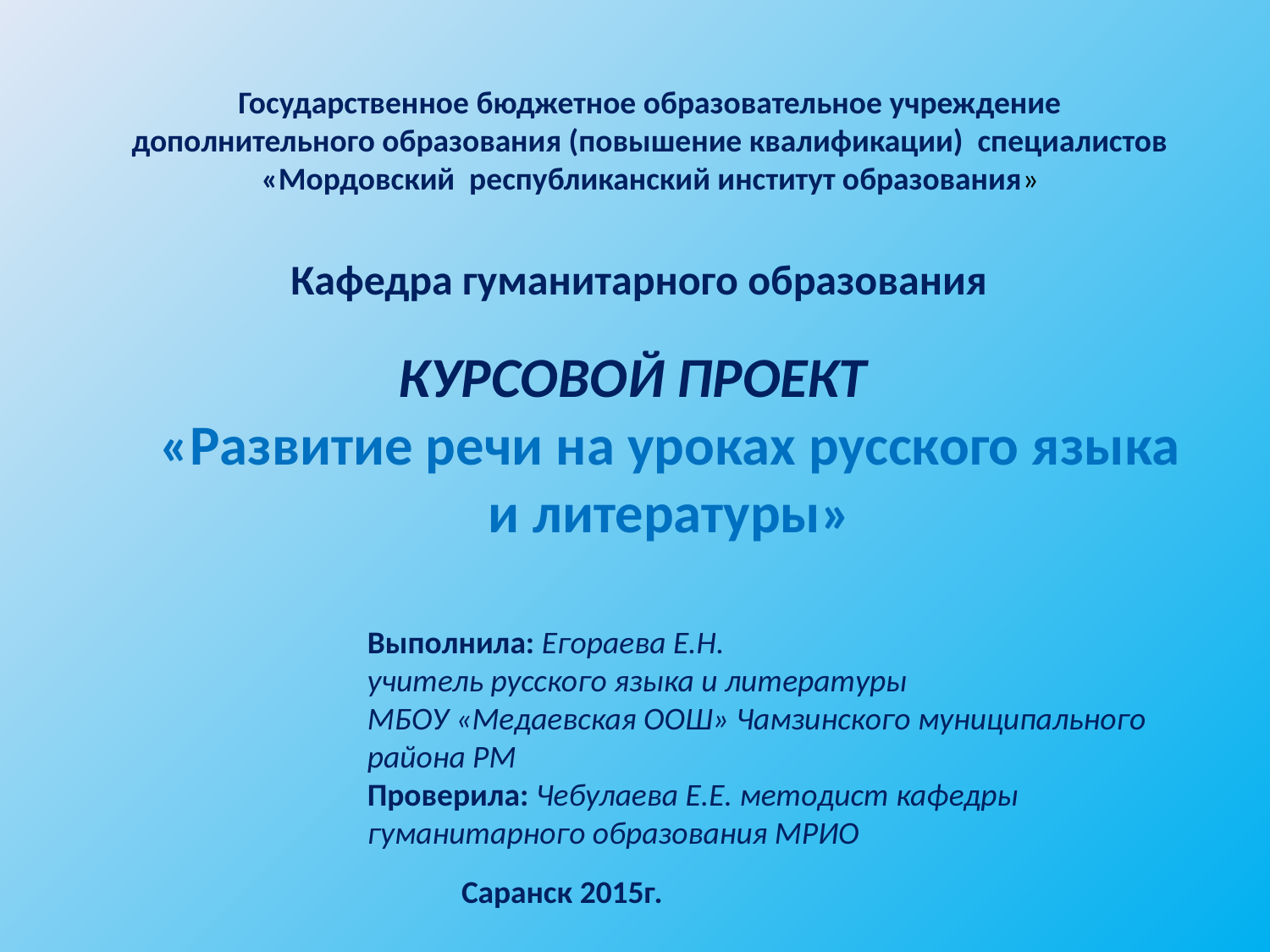

Государственное бюджетное образовательное учреждение дополнительного образования (повышение квалификации)  специалистов
«Мордовский  республиканский институт образования»
              Кафедра гуманитарного образования

                   КУРСОВОЙ ПРОЕКТ
«Развитие речи на уроках русского языка и литературы»
Выполнила: Егораева Е.Н.                                                                 учитель русского языка и литературы                                            МБОУ «Медаевская ООШ» Чамзинского муниципального   района РМ
Проверила: Чебулаева Е.Е. методист кафедры гуманитарного образования МРИО
                    Саранск 2015г.